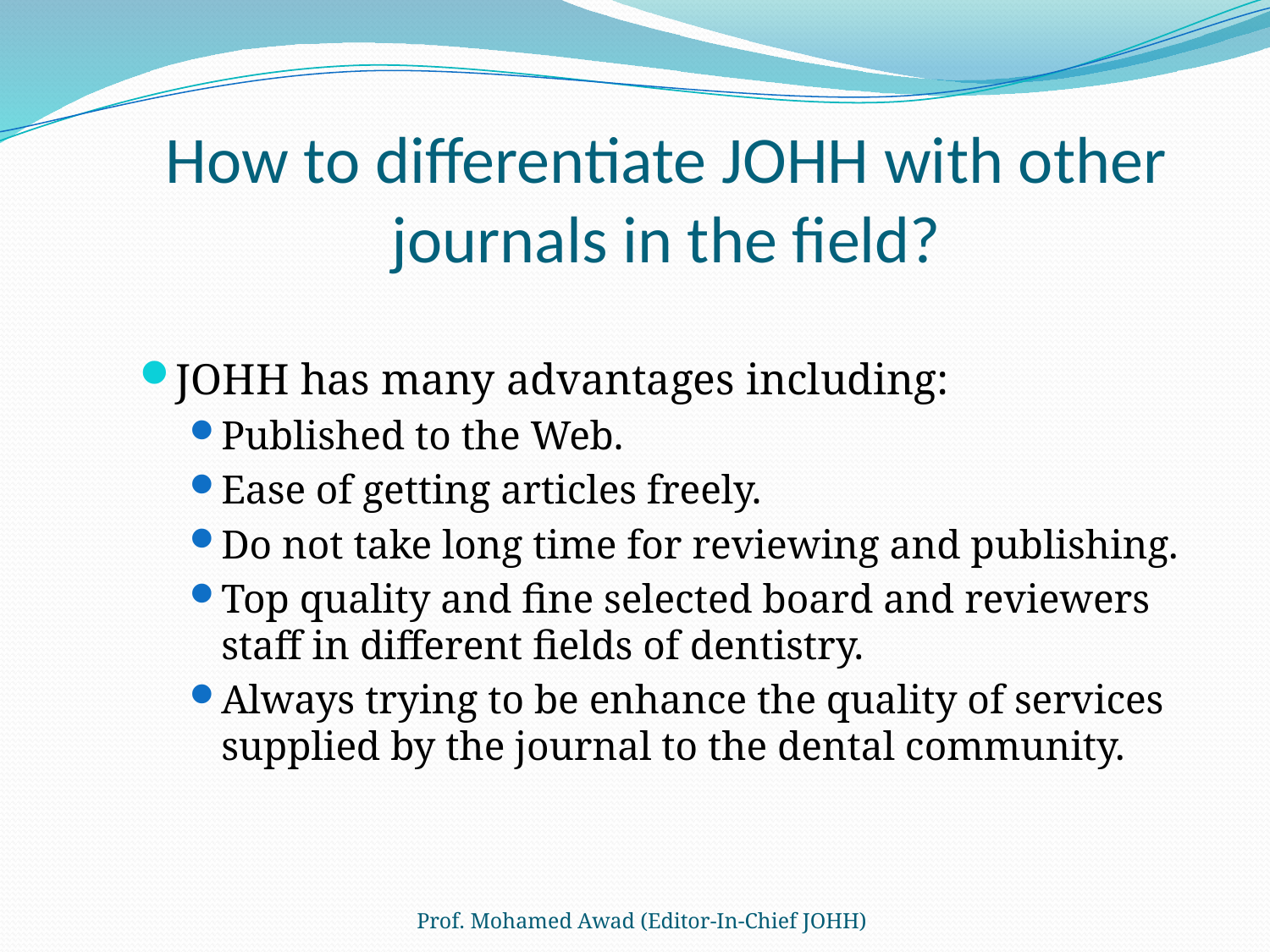

# How to differentiate JOHH with other journals in the field?
JOHH has many advantages including:
Published to the Web.
Ease of getting articles freely.
Do not take long time for reviewing and publishing.
Top quality and fine selected board and reviewers staff in different fields of dentistry.
Always trying to be enhance the quality of services supplied by the journal to the dental community.
Prof. Mohamed Awad (Editor-In-Chief JOHH)